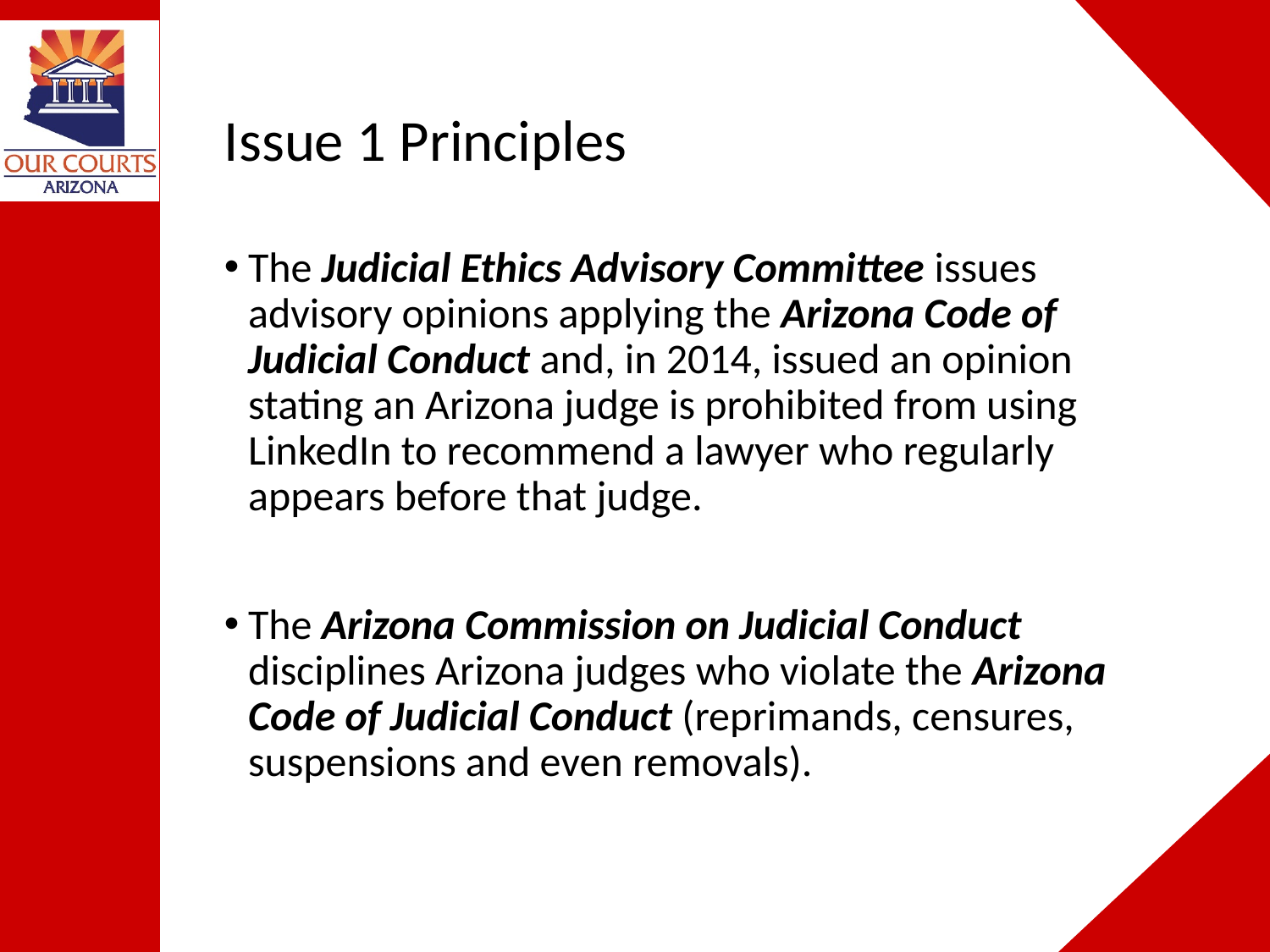

# Issue 1 Principles
The Judicial Ethics Advisory Committee issues advisory opinions applying the Arizona Code of Judicial Conduct and, in 2014, issued an opinion stating an Arizona judge is prohibited from using LinkedIn to recommend a lawyer who regularly appears before that judge.

The Arizona Commission on Judicial Conduct disciplines Arizona judges who violate the Arizona Code of Judicial Conduct (reprimands, censures, suspensions and even removals).